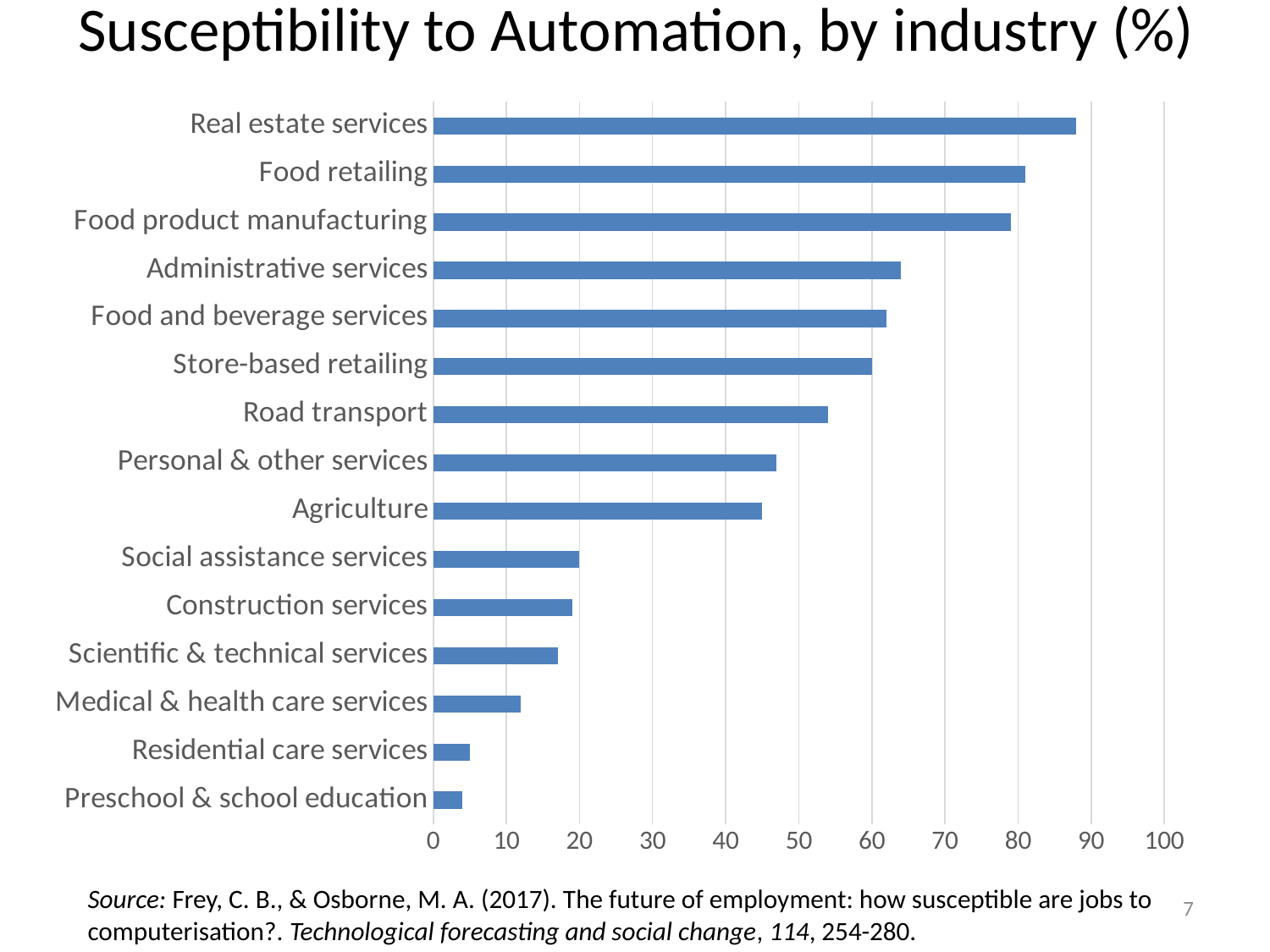

# Susceptibility to Automation, by industry (%)

### Chart

| Category |  |
|---|---|
|  Preschool & school education | 4.0 |
|  Residential care services | 5.0 |
|  Medical & health care services | 12.0 |
|  Scientific & technical services | 17.0 |
|  Construction services | 19.0 |
|  Social assistance services | 20.0 |
|  Agriculture | 45.0 |
|  Personal & other services | 47.0 |
|  Road transport | 54.0 |
|  Store-based retailing | 60.0 |
|  Food and beverage services | 62.0 |
|  Administrative services | 64.0 |
|  Food product manufacturing | 79.0 |
|  Food retailing | 81.0 |
|  Real estate services | 88.0 |
Source: Frey, C. B., & Osborne, M. A. (2017). The future of employment: how susceptible are jobs to computerisation?. Technological forecasting and social change, 114, 254-280.
7